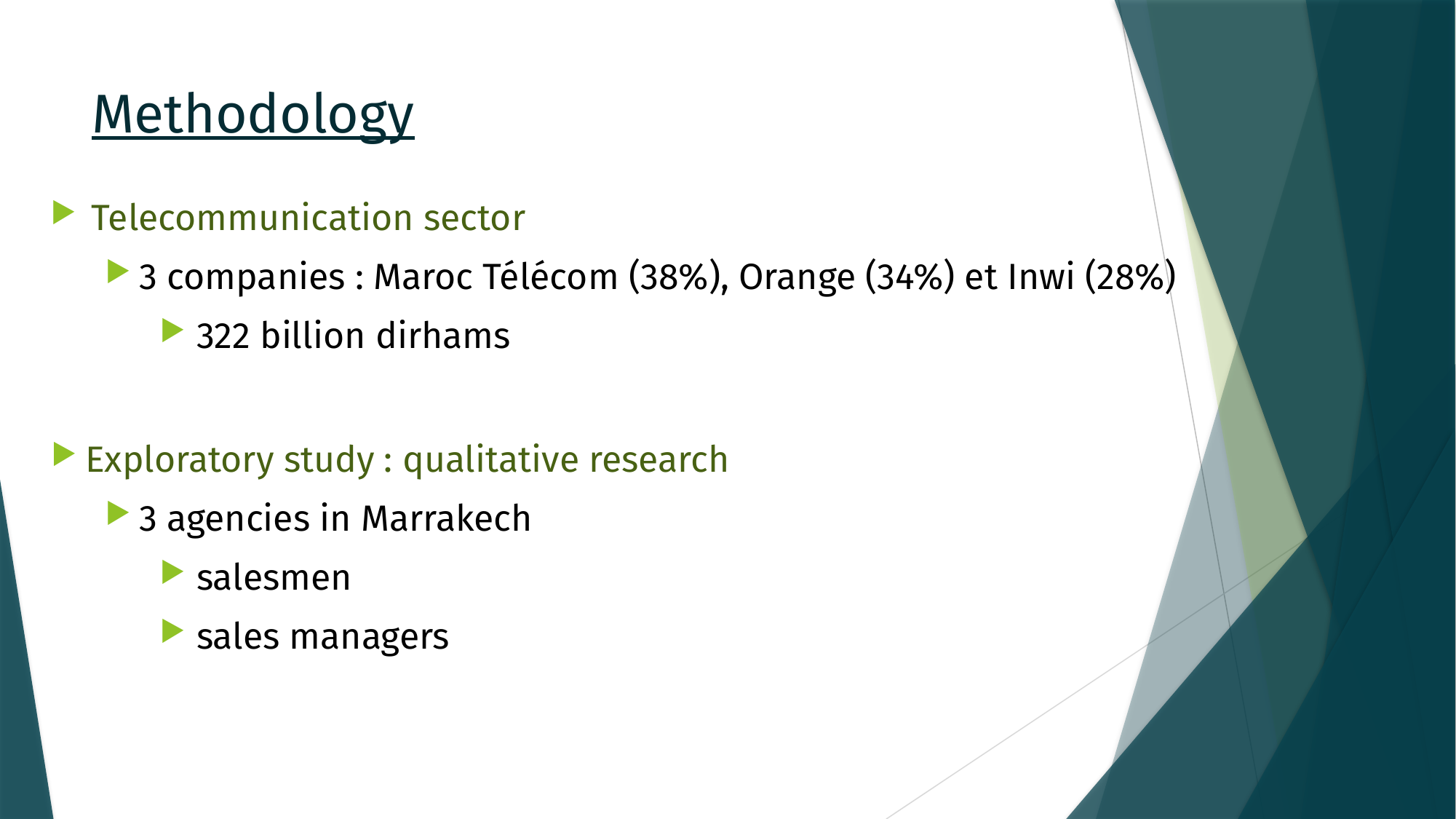

# Methodology
Telecommunication sector
3 companies : Maroc Télécom (38%), Orange (34%) et Inwi (28%)
 322 billion dirhams

Exploratory study : qualitative research
3 agencies in Marrakech
 salesmen
 sales managers